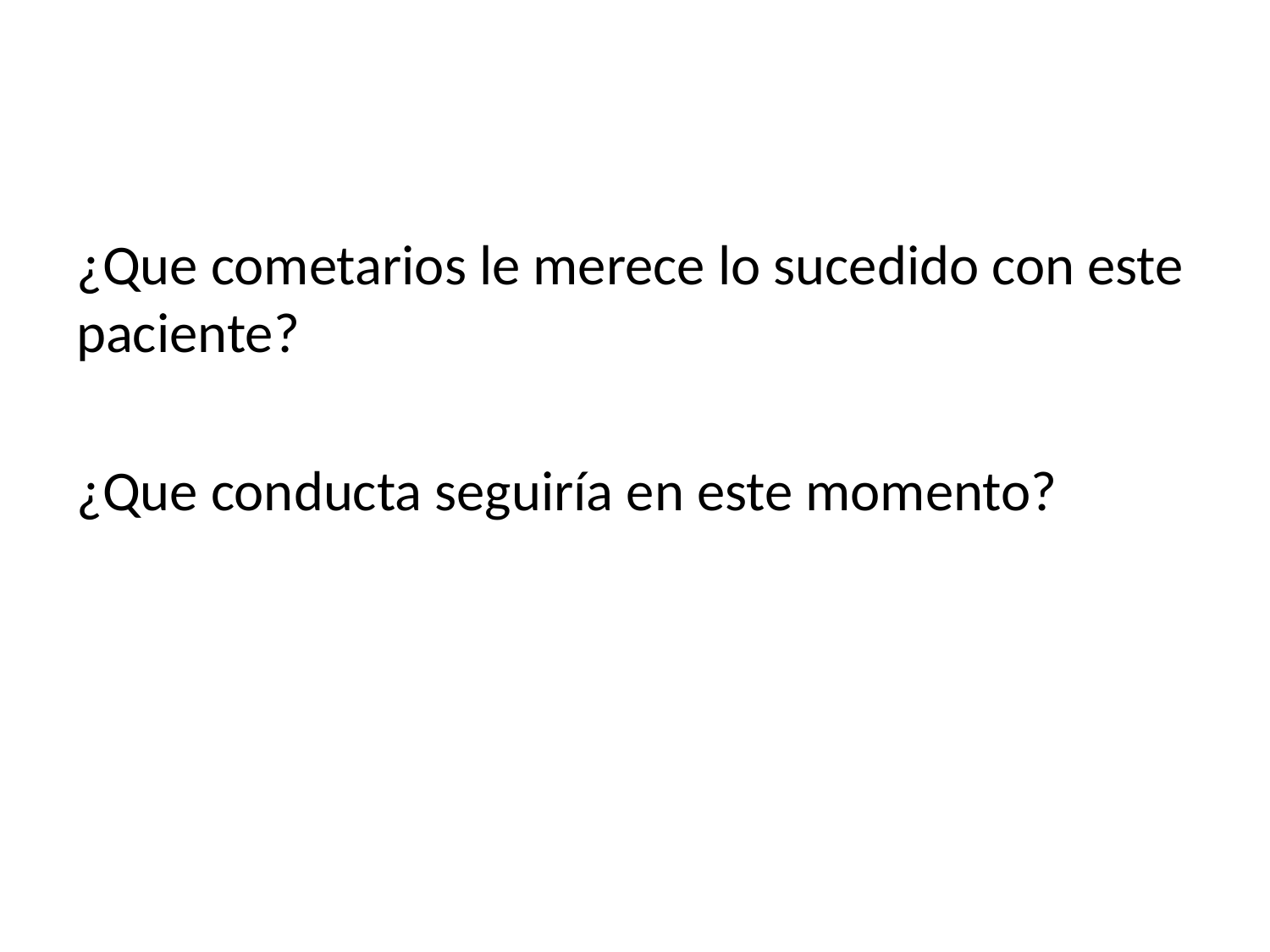

#
¿Que cometarios le merece lo sucedido con este paciente?

¿Que conducta seguiría en este momento?